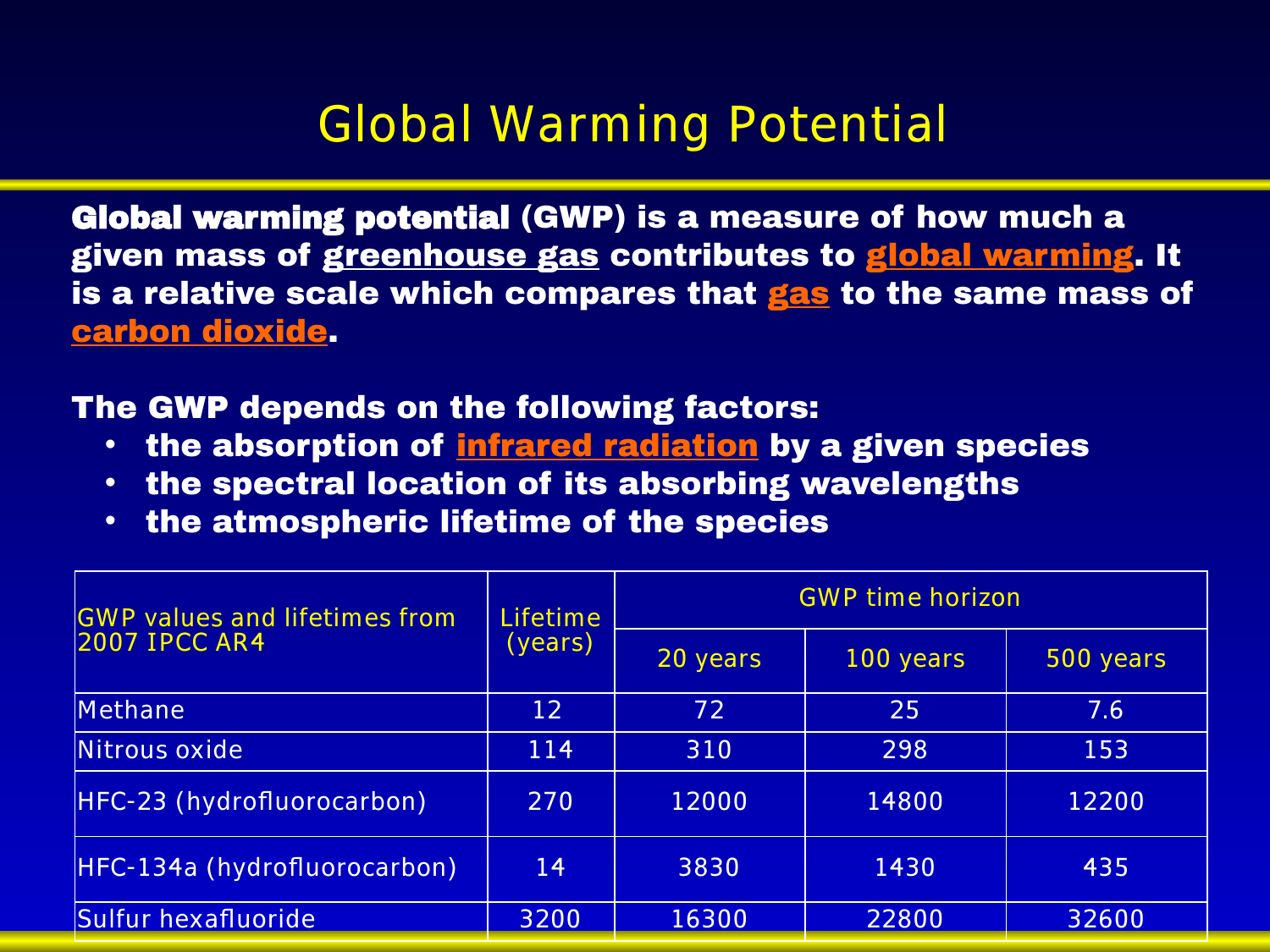

Global Warming Potential
Global warming potential (GWP) is a measure of how much a given mass of greenhouse gas contributes to global warming. It is a relative scale which compares that gas to the same mass of carbon dioxide.

The GWP depends on the following factors:
 the absorption of infrared radiation by a given species
 the spectral location of its absorbing wavelengths
 the atmospheric lifetime of the species

| GWP values and lifetimes from 2007 IPCC AR4 | Lifetime (years) | GWP time horizon |  |  |
| --- | --- | --- | --- | --- |
|  |  | 20 years | 100 years | 500 years |
| Methane | 12 | 72 | 25 | 7.6 |
| Nitrous oxide | 114 | 310 | 298 | 153 |
| HFC-23 (hydrofluorocarbon) | 270 | 12000 | 14800 | 12200 |
| HFC-134a (hydrofluorocarbon) | 14 | 3830 | 1430 | 435 |
| Sulfur hexafluoride | 3200 | 16300 | 22800 | 32600 |